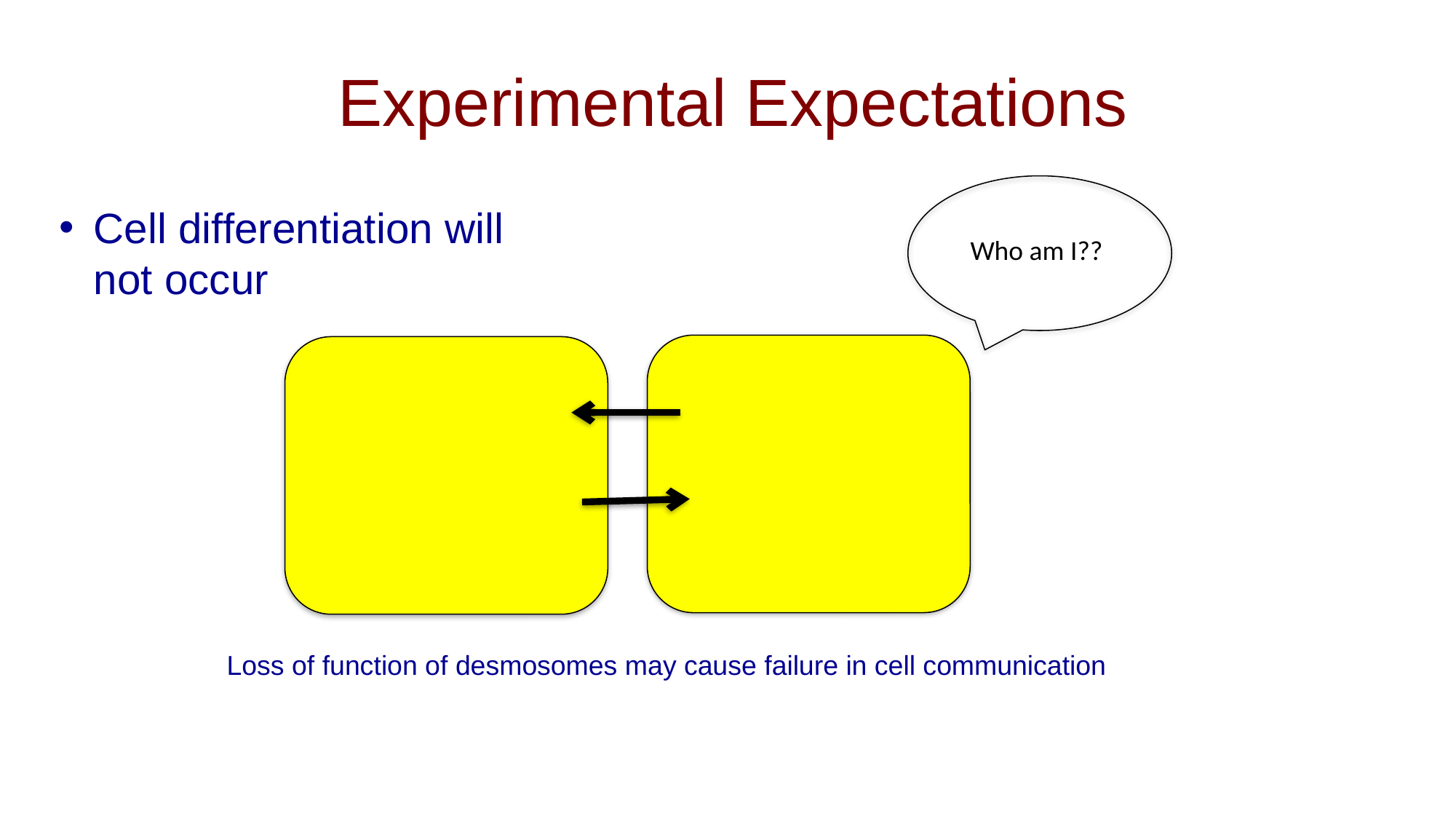

# Experimental Expectations

Cell differentiation will not occur

Who am I??

Loss of function of desmosomes may cause failure in cell communication